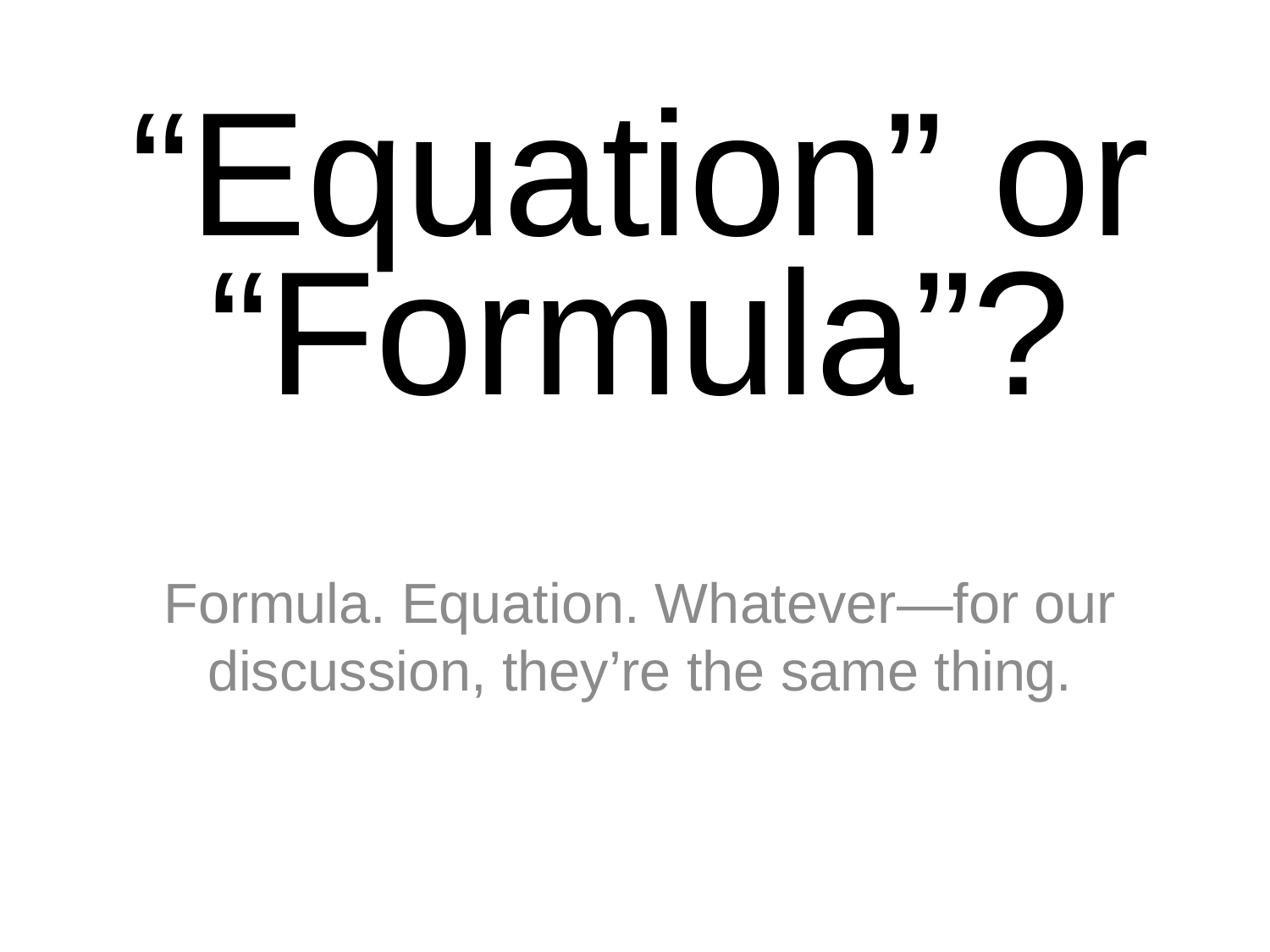

# “Equation” or “Formula”?
Formula. Equation. Whatever—for our discussion, they’re the same thing.